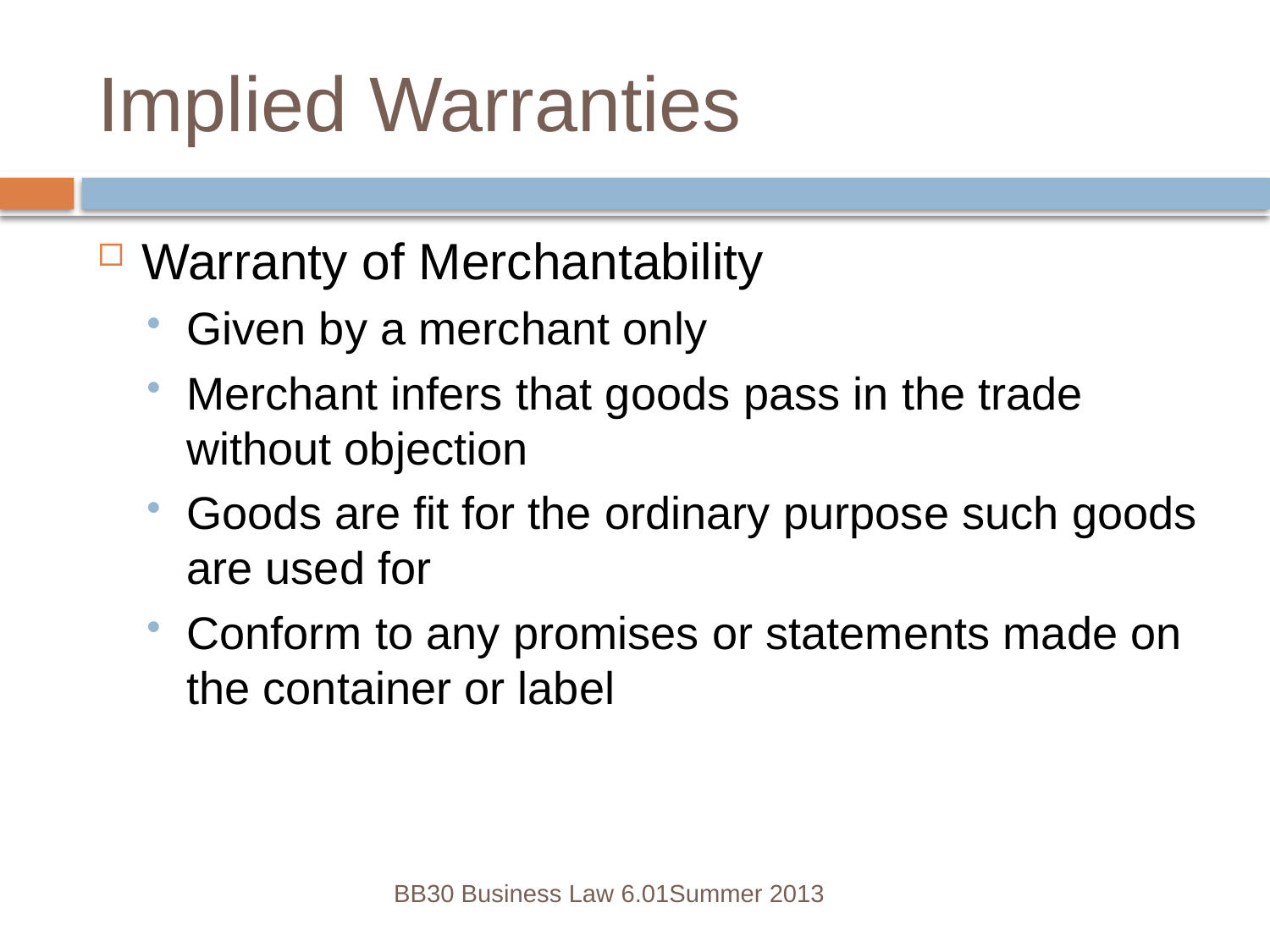

# Implied Warranties
Warranty of Merchantability
Given by a merchant only
Merchant infers that goods pass in the trade without objection
Goods are fit for the ordinary purpose such goods are used for
Conform to any promises or statements made on the container or label
BB30 Business Law 6.01	Summer 2013